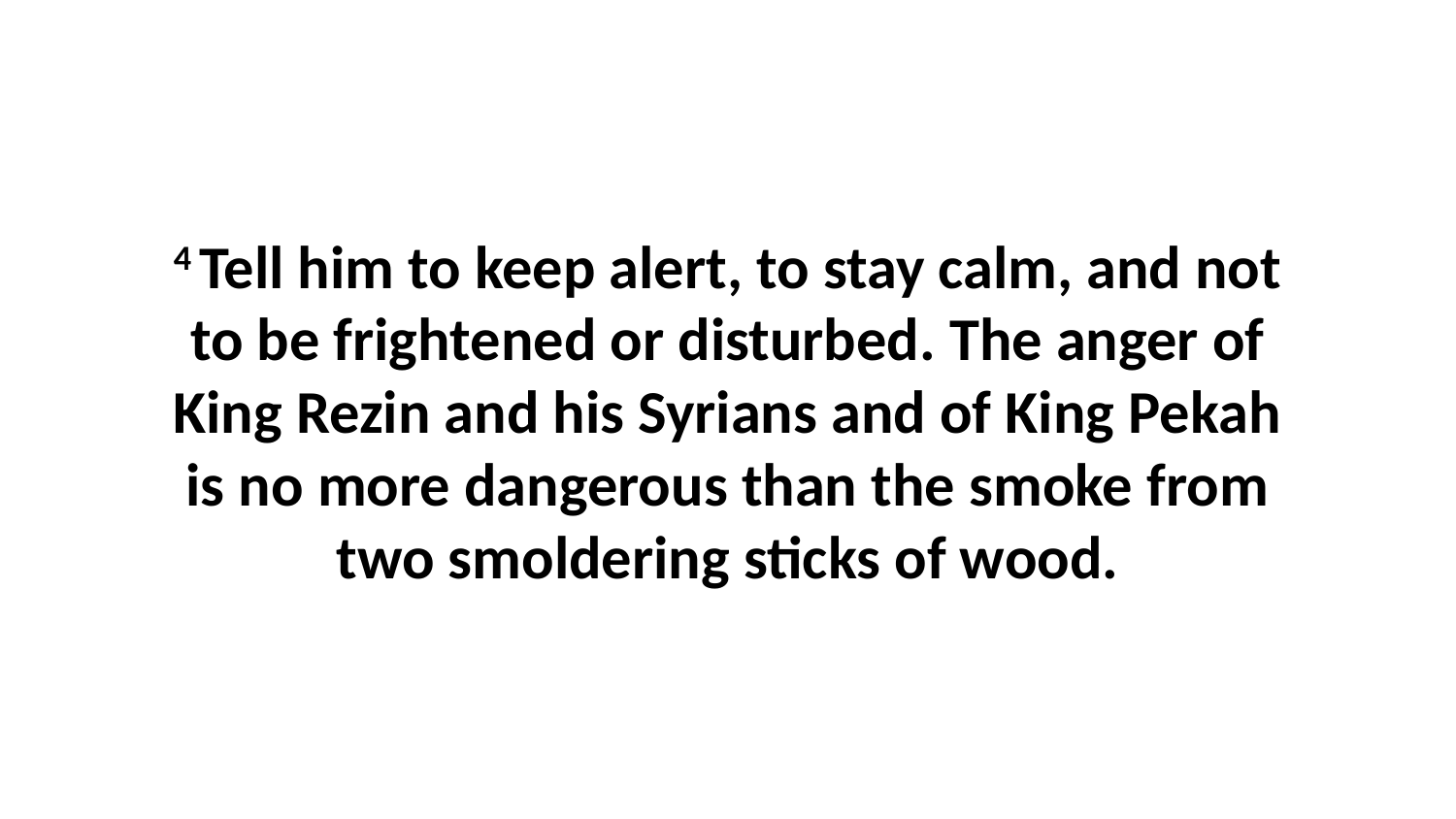

4 Tell him to keep alert, to stay calm, and not to be frightened or disturbed. The anger of King Rezin and his Syrians and of King Pekah is no more dangerous than the smoke from two smoldering sticks of wood.